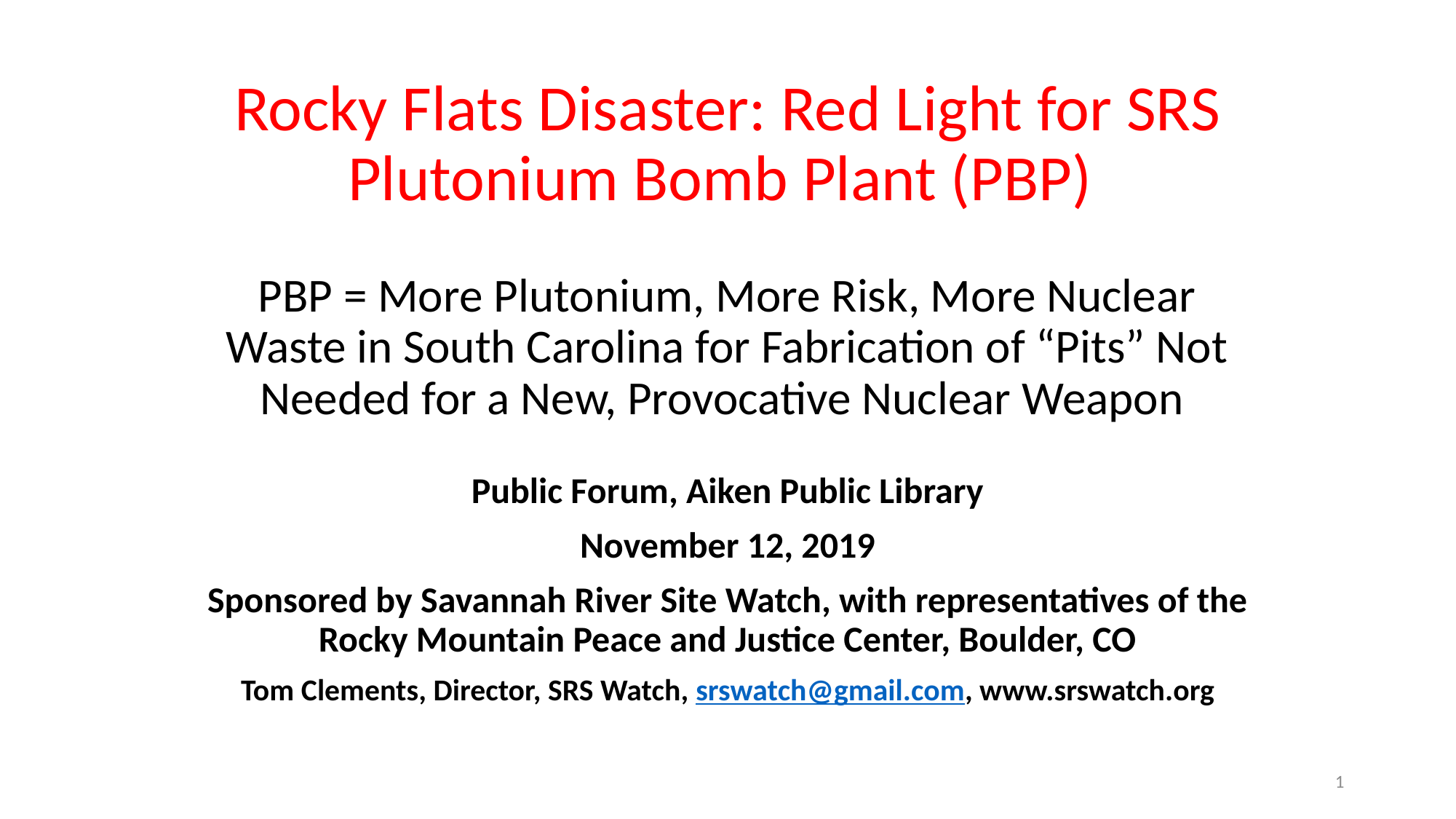

# Rocky Flats Disaster: Red Light for SRS Plutonium Bomb Plant (PBP) PBP = More Plutonium, More Risk, More Nuclear Waste in South Carolina for Fabrication of “Pits” Not Needed for a New, Provocative Nuclear Weapon
Public Forum, Aiken Public Library
November 12, 2019
Sponsored by Savannah River Site Watch, with representatives of the Rocky Mountain Peace and Justice Center, Boulder, CO
Tom Clements, Director, SRS Watch, srswatch@gmail.com, www.srswatch.org

1